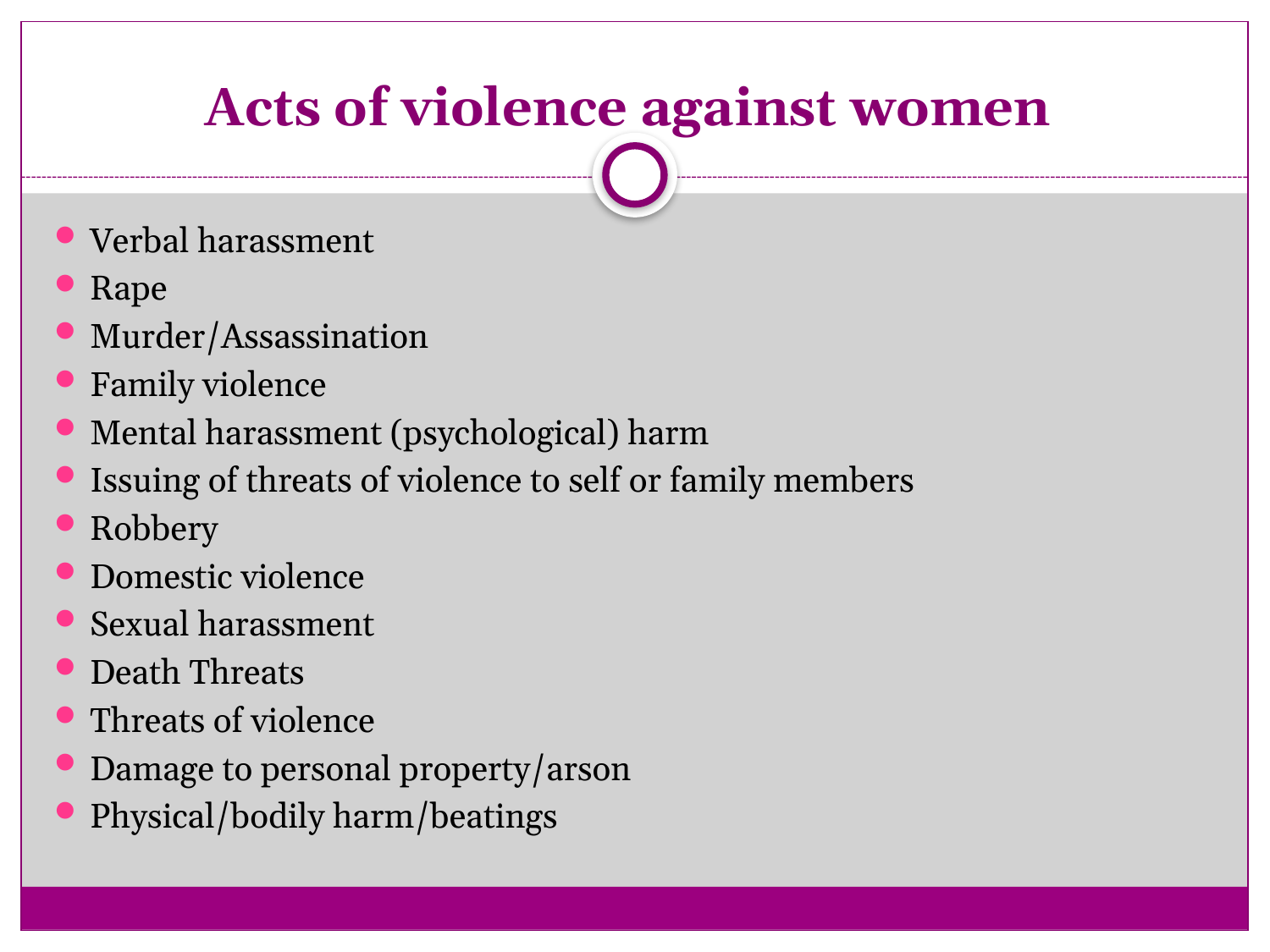

# Acts of violence against women
Verbal harassment
Rape
Murder/Assassination
Family violence
Mental harassment (psychological) harm
Issuing of threats of violence to self or family members
Robbery
Domestic violence
Sexual harassment
Death Threats
Threats of violence
Damage to personal property/arson
Physical/bodily harm/beatings